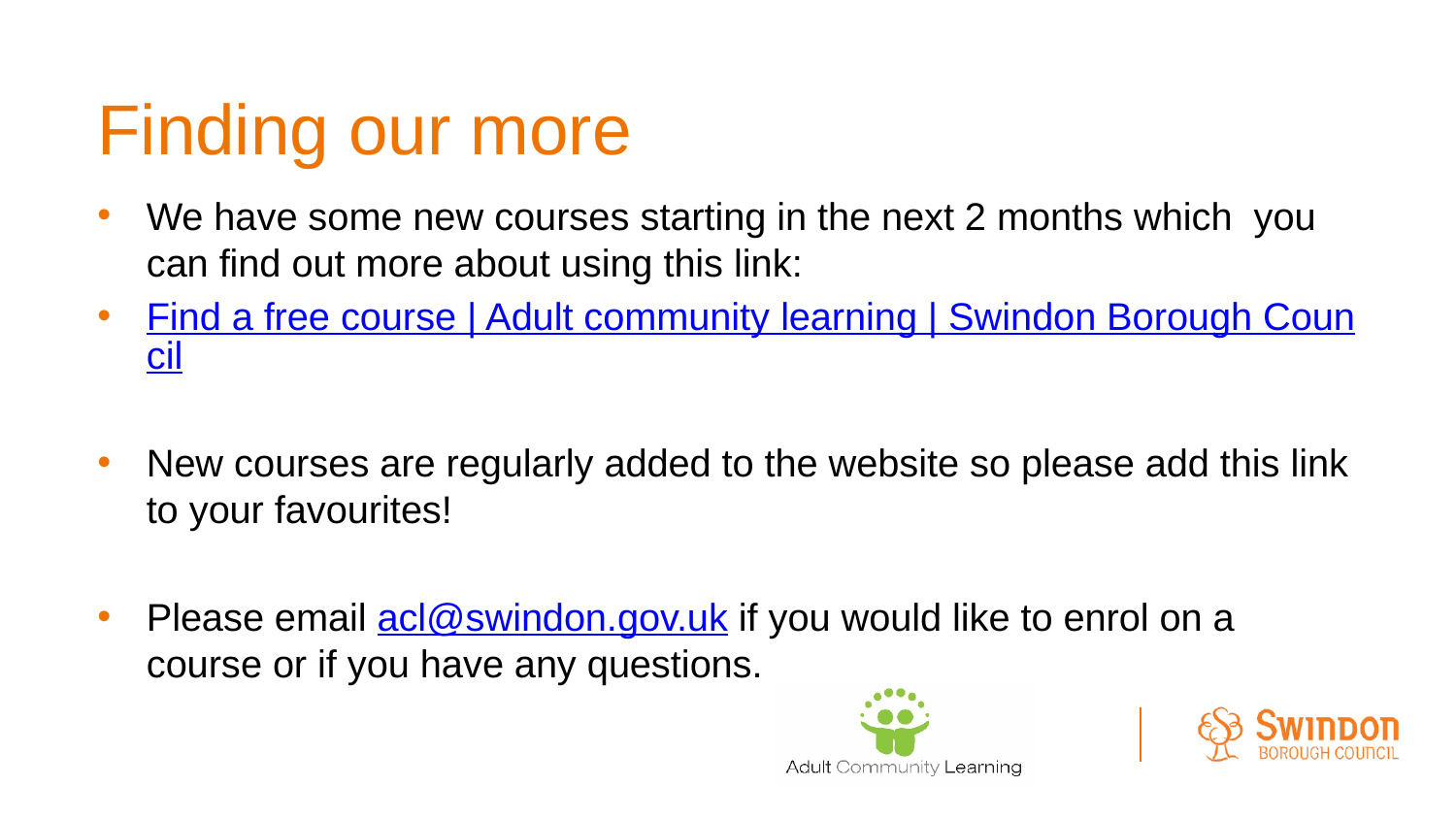

# Finding our more
We have some new courses starting in the next 2 months which  you can find out more about using this link:
Find a free course | Adult community learning | Swindon Borough Council

New courses are regularly added to the website so please add this link to your favourites!

Please email acl@swindon.gov.uk if you would like to enrol on a course or if you have any questions.